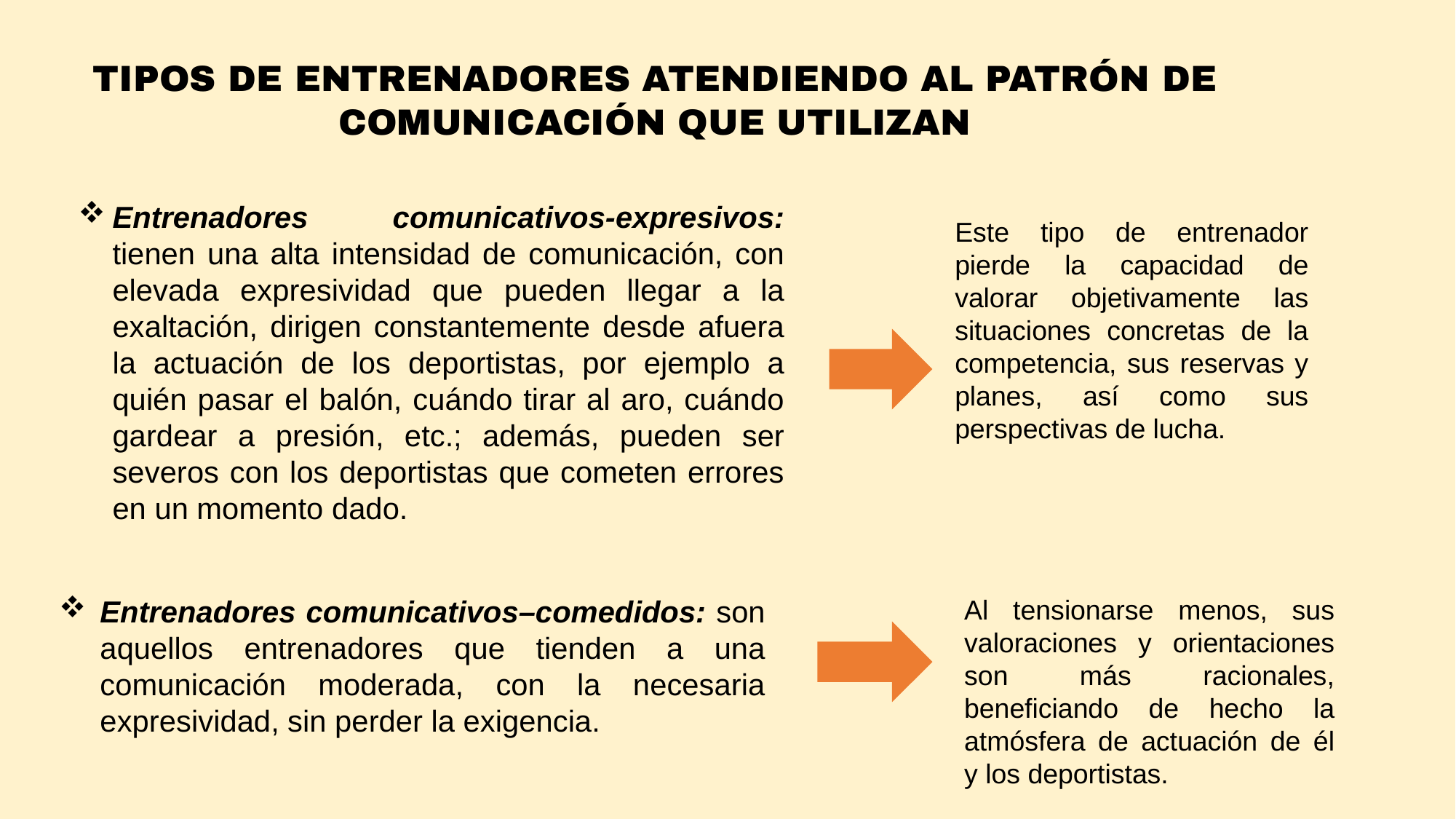

TIPOS DE ENTRENADORES ATENDIENDO AL PATRÓN DE COMUNICACIÓN QUE UTILIZAN
Entrenadores comunicativos-expresivos: tienen una alta intensidad de comunicación, con elevada expresividad que pueden llegar a la exaltación, dirigen constantemente desde afuera la actuación de los deportistas, por ejemplo a quién pasar el balón, cuándo tirar al aro, cuándo gardear a presión, etc.; además, pueden ser severos con los deportistas que cometen errores en un momento dado.
Este tipo de entrenador pierde la capacidad de valorar objetivamente las situaciones concretas de la competencia, sus reservas y planes, así como sus perspectivas de lucha.

Entrenadores comunicativos–comedidos: son aquellos entrenadores que tienden a una comunicación moderada, con la necesaria expresividad, sin perder la exigencia.
Al tensionarse menos, sus valoraciones y orientaciones son más racionales, beneficiando de hecho la atmósfera de actuación de él y los deportistas.